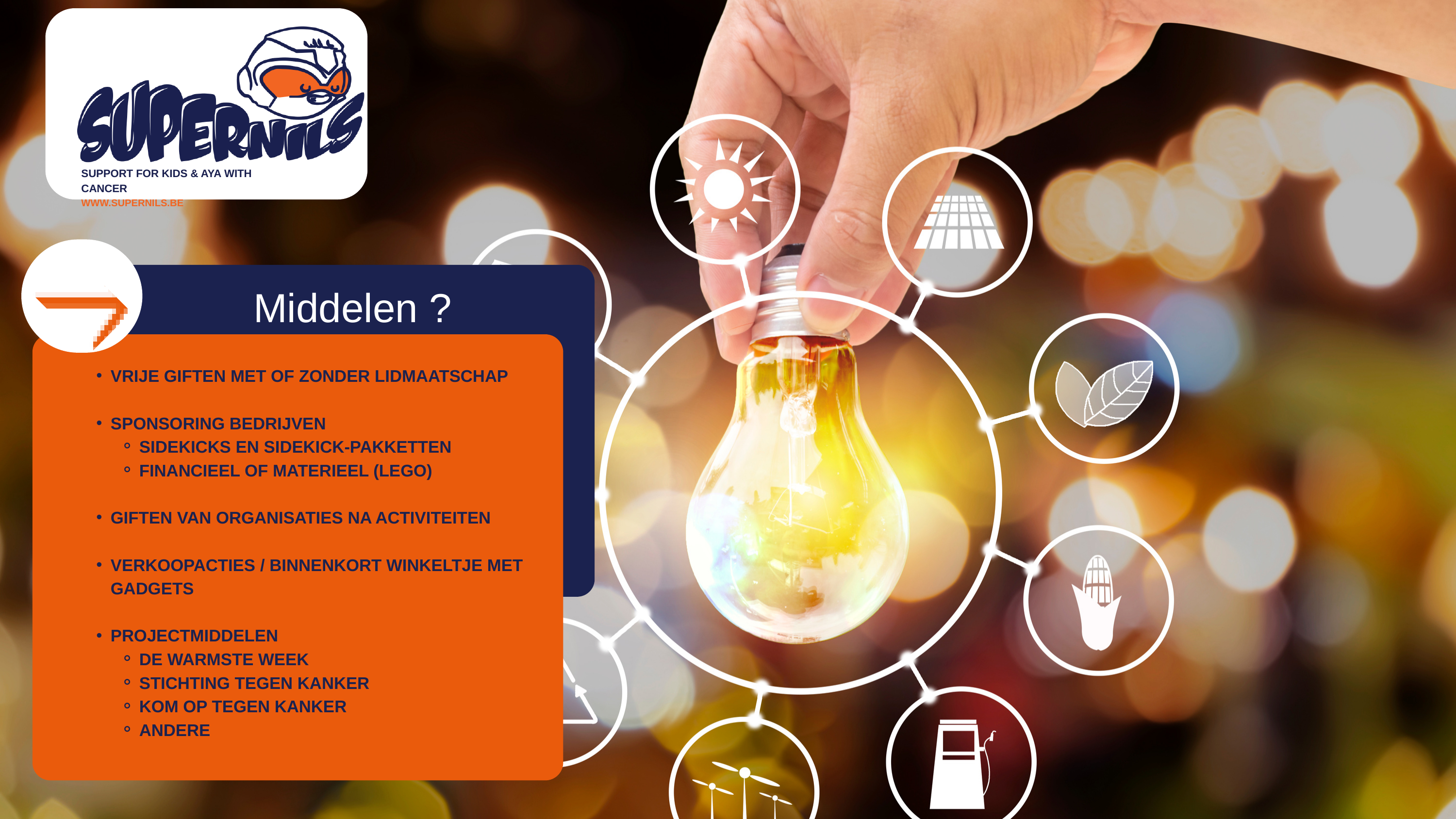

SUPPORT FOR KIDS & AYA WITH CANCER
WWW.SUPERNILS.BE

Middelen ?

VRIJE GIFTEN MET OF ZONDER LIDMAATSCHAP

SPONSORING BEDRIJVEN
SIDEKICKS EN SIDEKICK-PAKKETTEN
FINANCIEEL OF MATERIEEL (LEGO)

GIFTEN VAN ORGANISATIES NA ACTIVITEITEN

VERKOOPACTIES / BINNENKORT WINKELTJE MET GADGETS

PROJECTMIDDELEN
DE WARMSTE WEEK
STICHTING TEGEN KANKER
KOM OP TEGEN KANKER
ANDERE